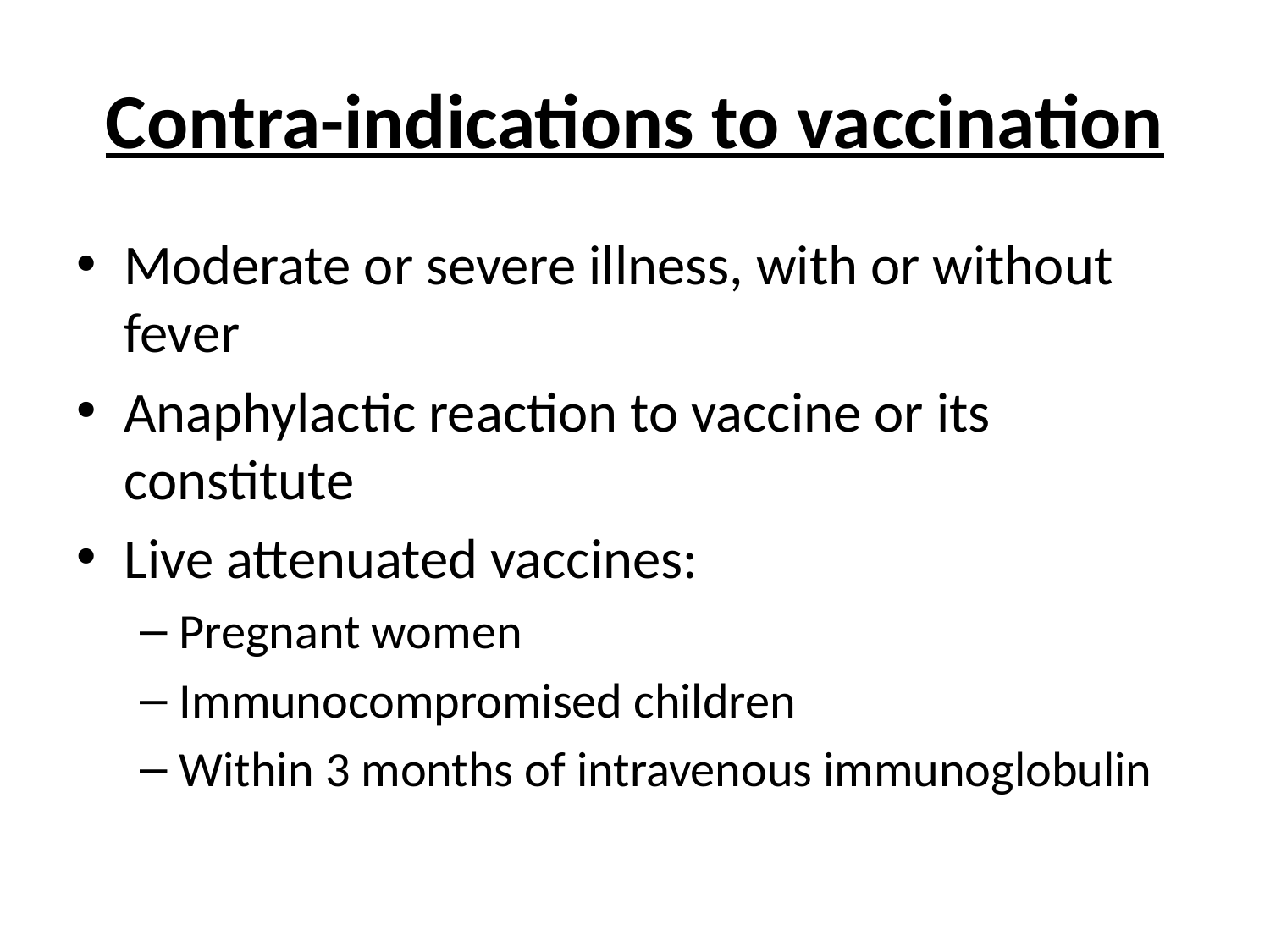

# Contra-indications to vaccination
Moderate or severe illness, with or without fever
Anaphylactic reaction to vaccine or its constitute
Live attenuated vaccines:
Pregnant women
Immunocompromised children
Within 3 months of intravenous immunoglobulin